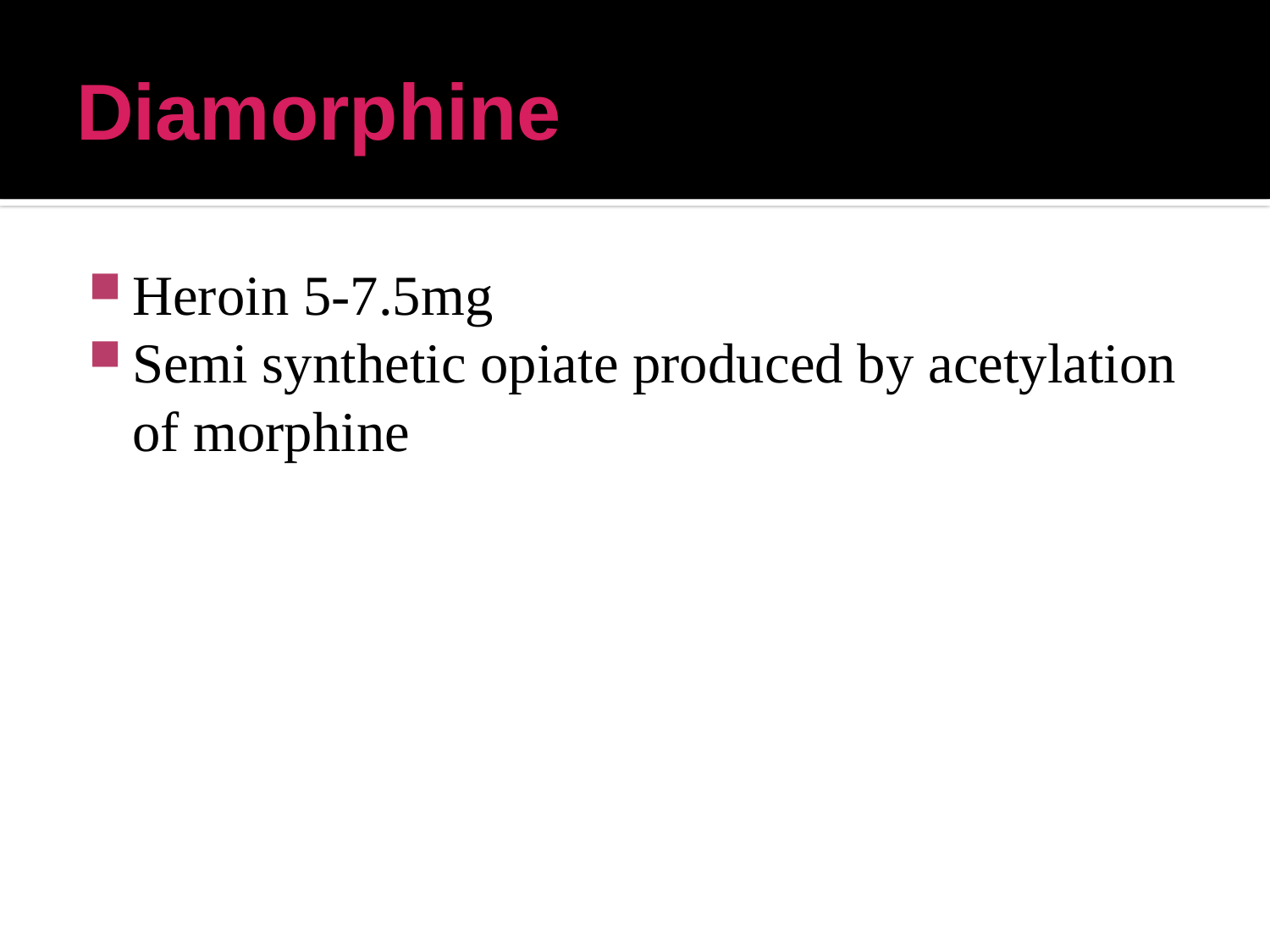

# Diamorphine
Heroin 5-7.5mg
Semi synthetic opiate produced by acetylation of morphine